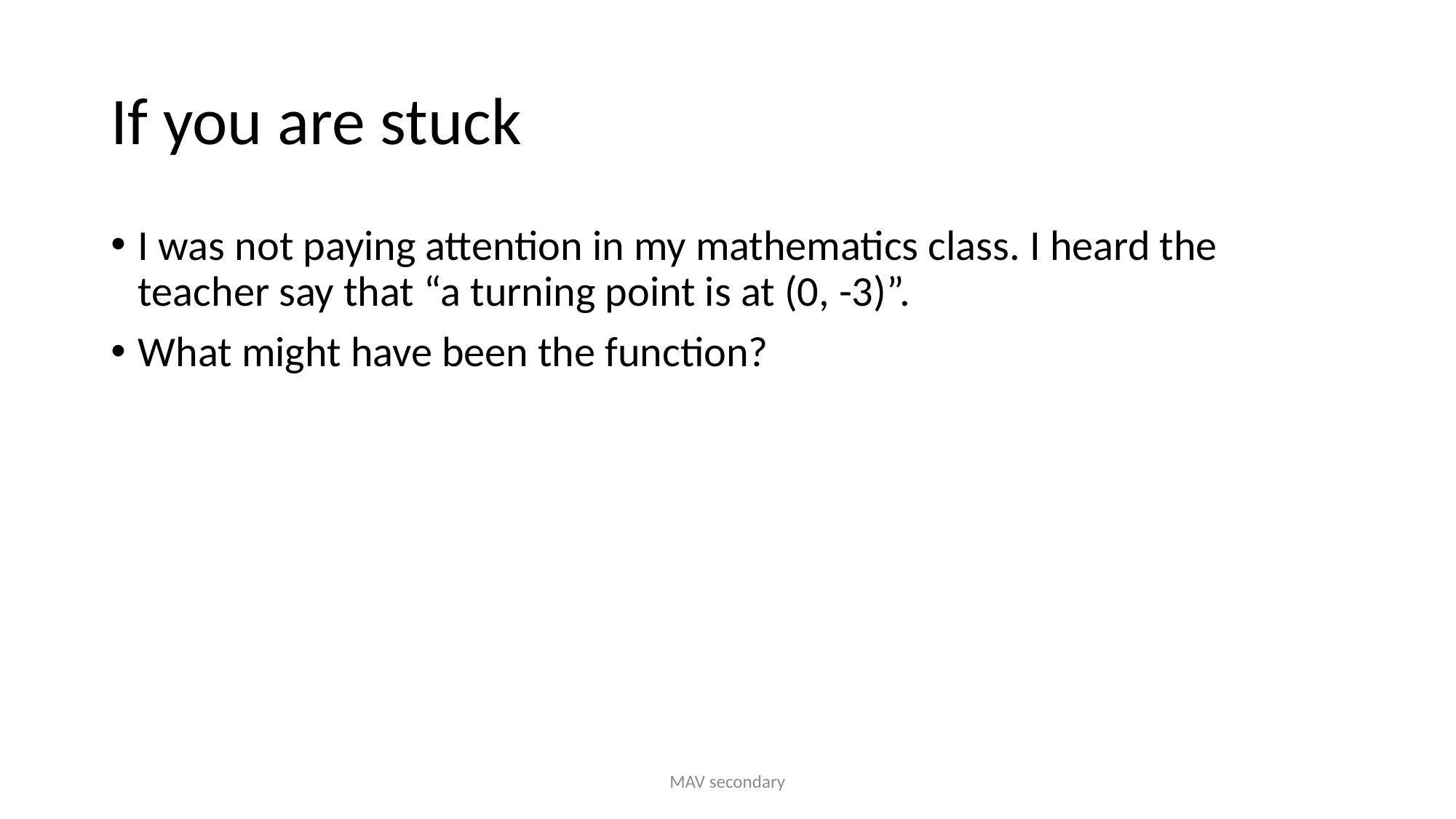

# If you are stuck
I was not paying attention in my mathematics class. I heard the teacher say that “a turning point is at (0, -3)”.
What might have been the function?

MAV secondary